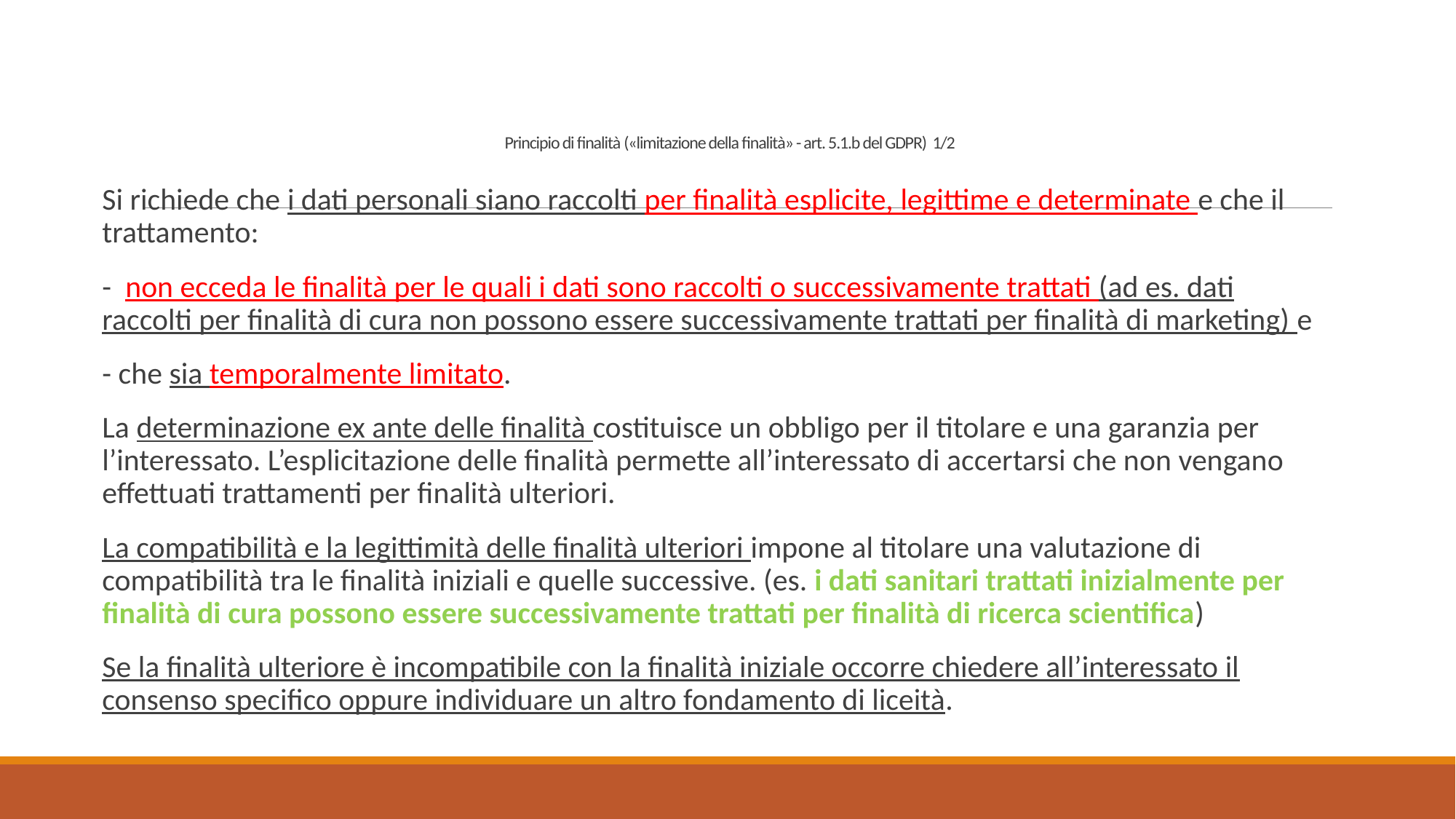

# Principio di finalità («limitazione della finalità» - art. 5.1.b del GDPR)  1/2
Si richiede che i dati personali siano raccolti per finalità esplicite, legittime e determinate e che il trattamento:
-  non ecceda le finalità per le quali i dati sono raccolti o successivamente trattati (ad es. dati raccolti per finalità di cura non possono essere successivamente trattati per finalità di marketing) e
- che sia temporalmente limitato.
La determinazione ex ante delle finalità costituisce un obbligo per il titolare e una garanzia per l’interessato. L’esplicitazione delle finalità permette all’interessato di accertarsi che non vengano effettuati trattamenti per finalità ulteriori.
La compatibilità e la legittimità delle finalità ulteriori impone al titolare una valutazione di compatibilità tra le finalità iniziali e quelle successive. (es. i dati sanitari trattati inizialmente per finalità di cura possono essere successivamente trattati per finalità di ricerca scientifica)
Se la finalità ulteriore è incompatibile con la finalità iniziale occorre chiedere all’interessato il consenso specifico oppure individuare un altro fondamento di liceità.